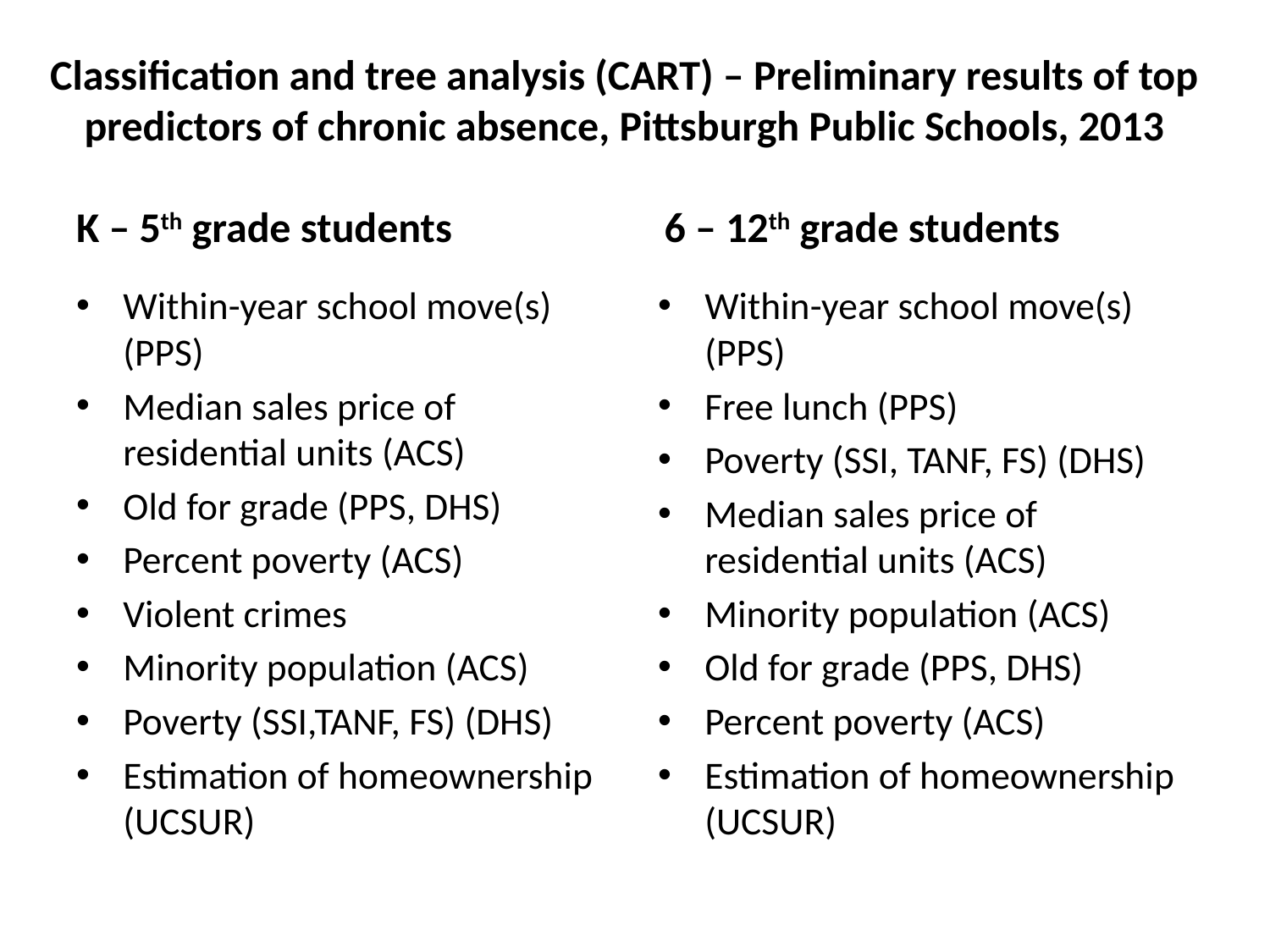

# Classification and tree analysis (CART) – Preliminary results of top predictors of chronic absence, Pittsburgh Public Schools, 2013
K – 5th grade students
 6 – 12th grade students
Within-year school move(s) (PPS)
Median sales price of residential units (ACS)
Old for grade (PPS, DHS)
Percent poverty (ACS)
Violent crimes
Minority population (ACS)
Poverty (SSI,TANF, FS) (DHS)
Estimation of homeownership (UCSUR)

Within-year school move(s) (PPS)
Free lunch (PPS)
Poverty (SSI, TANF, FS) (DHS)
Median sales price of residential units (ACS)
Minority population (ACS)
Old for grade (PPS, DHS)
Percent poverty (ACS)
Estimation of homeownership (UCSUR)